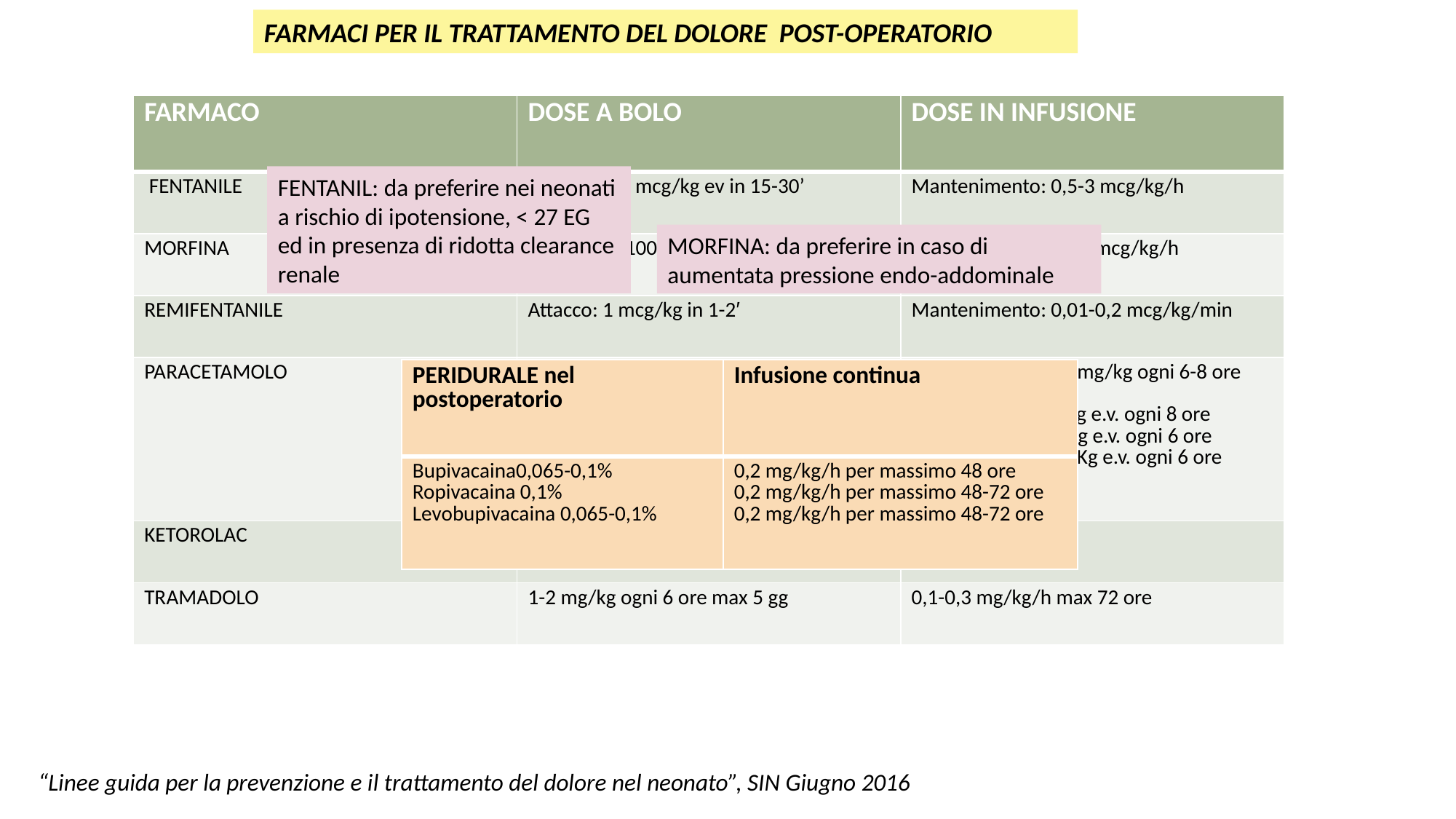

FARMACI PER IL TRATTAMENTO DEL DOLORE  POST-OPERATORIO
| FARMACO | DOSE A BOLO | DOSE IN INFUSIONE |
| --- | --- | --- |
| FENTANILE | Attacco: 1-3 mcg/kg ev in 15-30’ | Mantenimento: 0,5-3 mcg/kg/h |
| MORFINA | Attacco 50-100 mcg/kg in 15-30′ | Mantenimento: 7-50 mcg/kg/h |
| REMIFENTANILE | Attacco: 1 mcg/kg in 1-2′ | Mantenimento: 0,01-0,2 mcg/kg/min |
| PARACETAMOLO | Attacco: 20 mg/kg PO o R | Mantenimento: 10 mg/kg ogni 6-8 ore Mantenimento EV EG 28-31: 7,5 mg/kg e.v. ogni 8 ore EG 32-37: 7,5 mg/Kg e.v. ogni 6 ore EG > 37: 10-15 mg/Kg e.v. ogni 6 ore |
| KETOROLAC | 0,5 mg/kg dose ogni 8-12 ore |  |
| TRAMADOLO | 1-2 mg/kg ogni 6 ore max 5 gg | 0,1-0,3 mg/kg/h max 72 ore |
FENTANIL: da preferire nei neonati a rischio di ipotensione, < 27 EG ed in presenza di ridotta clearance renale
MORFINA: da preferire in caso di aumentata pressione endo-addominale
| PERIDURALE nel postoperatorio | Infusione continua |
| --- | --- |
| Bupivacaina0,065-0,1% Ropivacaina 0,1% Levobupivacaina 0,065-0,1% | 0,2 mg/kg/h per massimo 48 ore 0,2 mg/kg/h per massimo 48-72 ore 0,2 mg/kg/h per massimo 48-72 ore |
“Linee guida per la prevenzione e il trattamento del dolore nel neonato”, SIN Giugno 2016